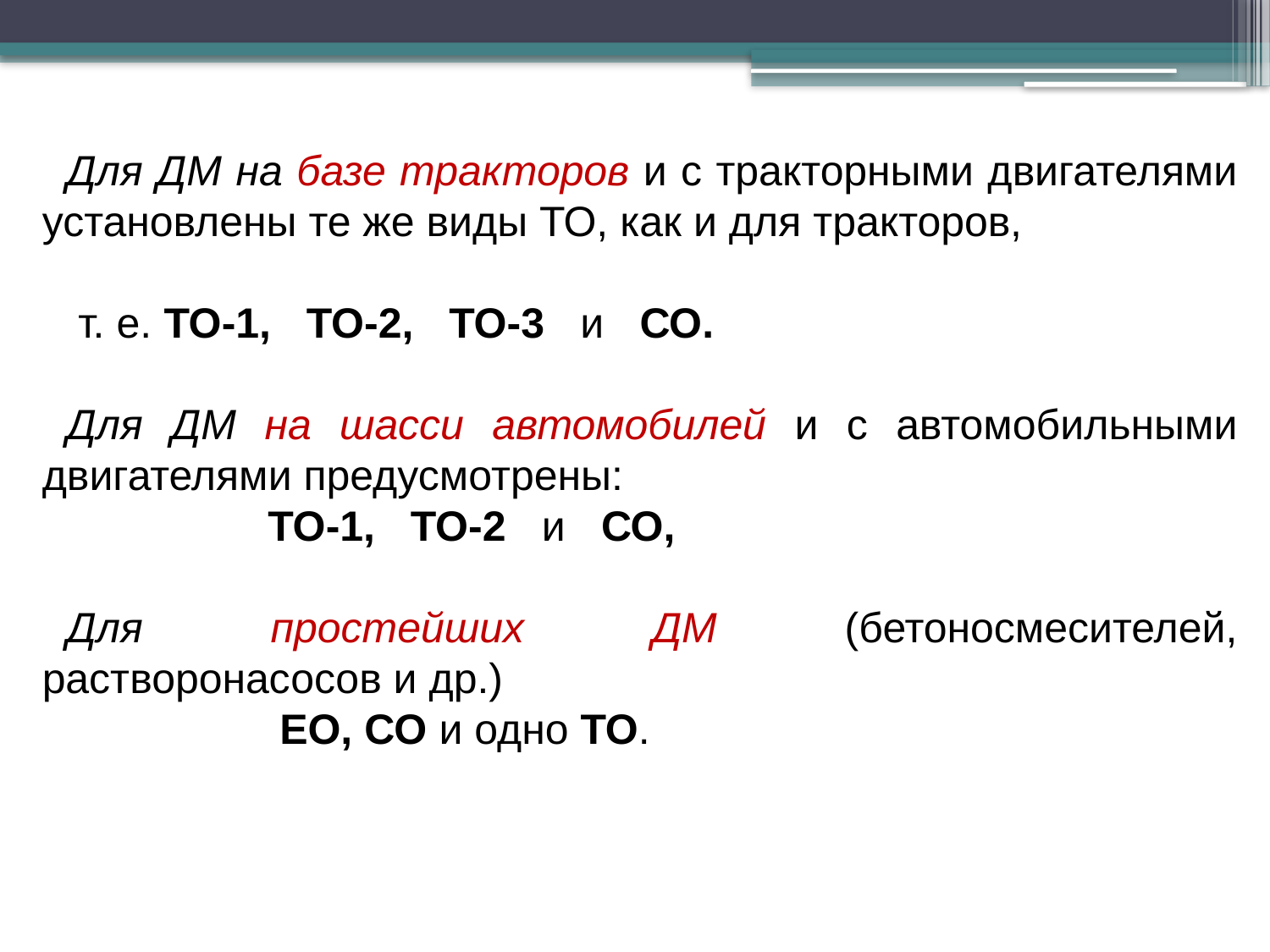

Для ДМ на базе тракторов и с тракторными двигателями установлены те же виды ТО, как и для тракторов,

 т. е. ТО-1,   ТО-2,   ТО-3   и   СО.

Для ДМ на шасси автомобилей и с автомобильными двигателями предусмотрены:
                 ТО-1,   ТО-2   и   СО,

Для простейших ДМ (бетоносмесителей, растворонасосов и др.)
                  ЕО, СО и одно ТО.